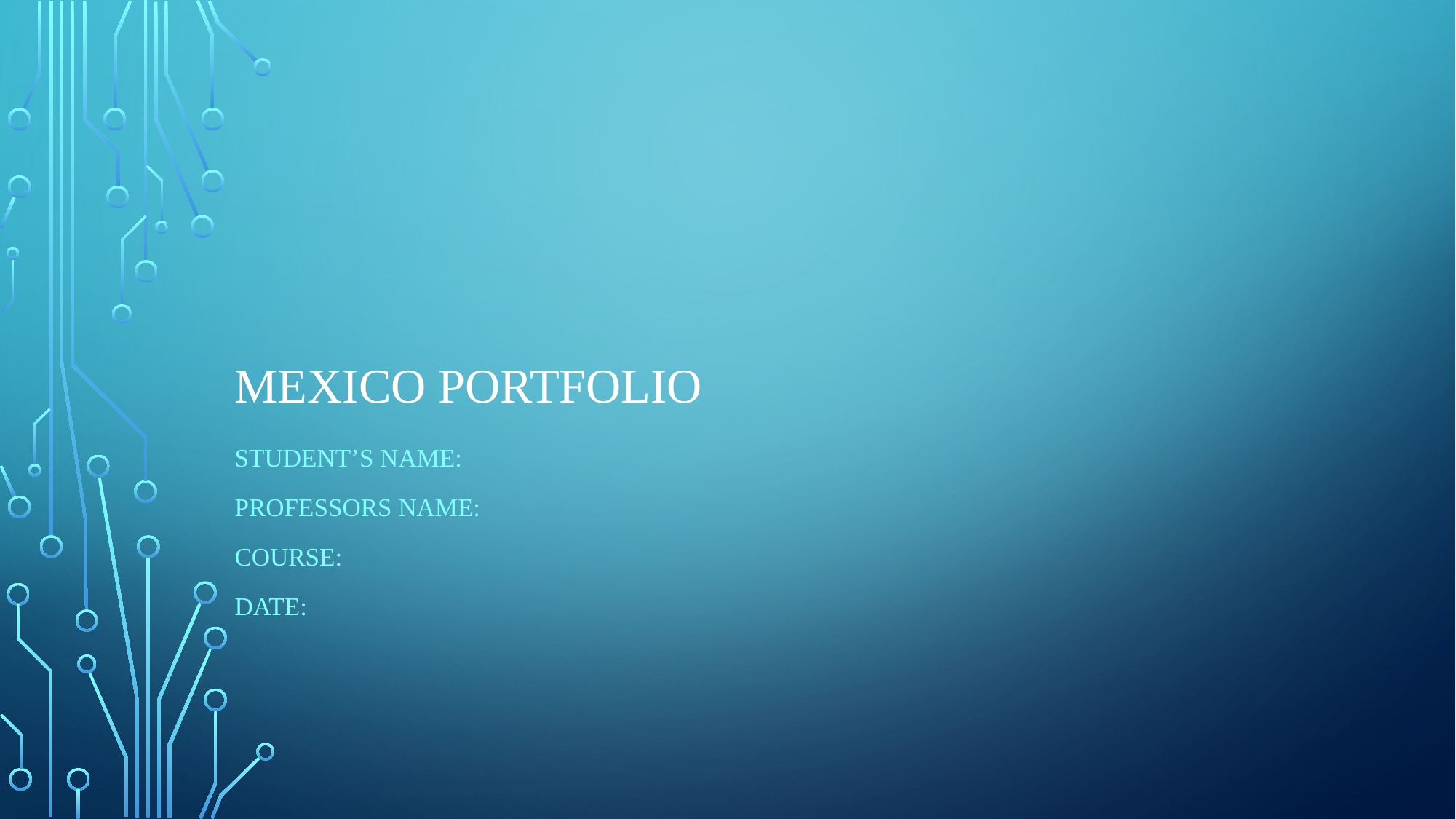

# MEXICO PORTFOLIO
Student’s Name:
Professors Name:
Course:
Date: